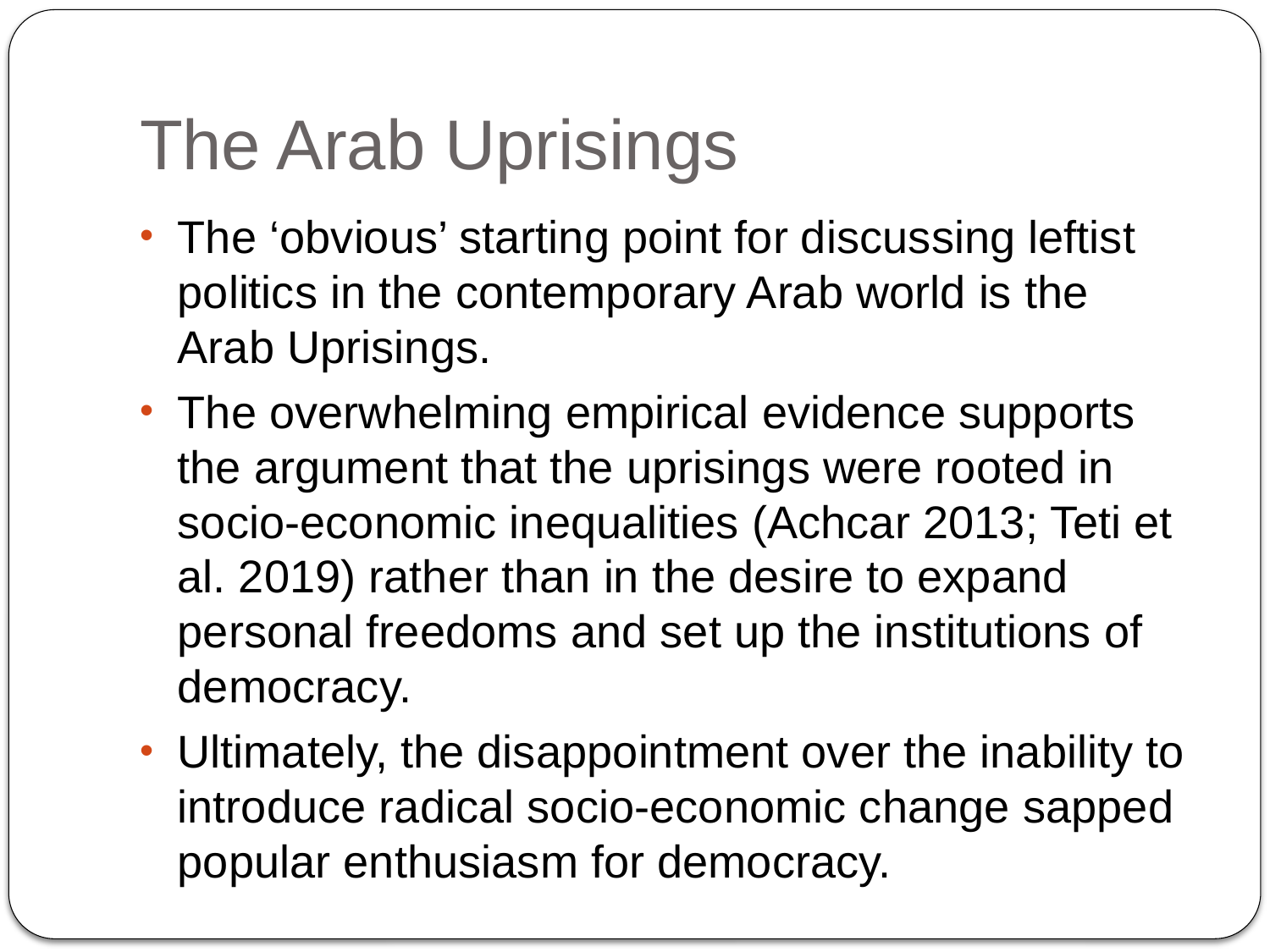

# The Arab Uprisings
The ‘obvious’ starting point for discussing leftist politics in the contemporary Arab world is the Arab Uprisings.
The overwhelming empirical evidence supports the argument that the uprisings were rooted in socio-economic inequalities (Achcar 2013; Teti et al. 2019) rather than in the desire to expand personal freedoms and set up the institutions of democracy.
Ultimately, the disappointment over the inability to introduce radical socio-economic change sapped popular enthusiasm for democracy.